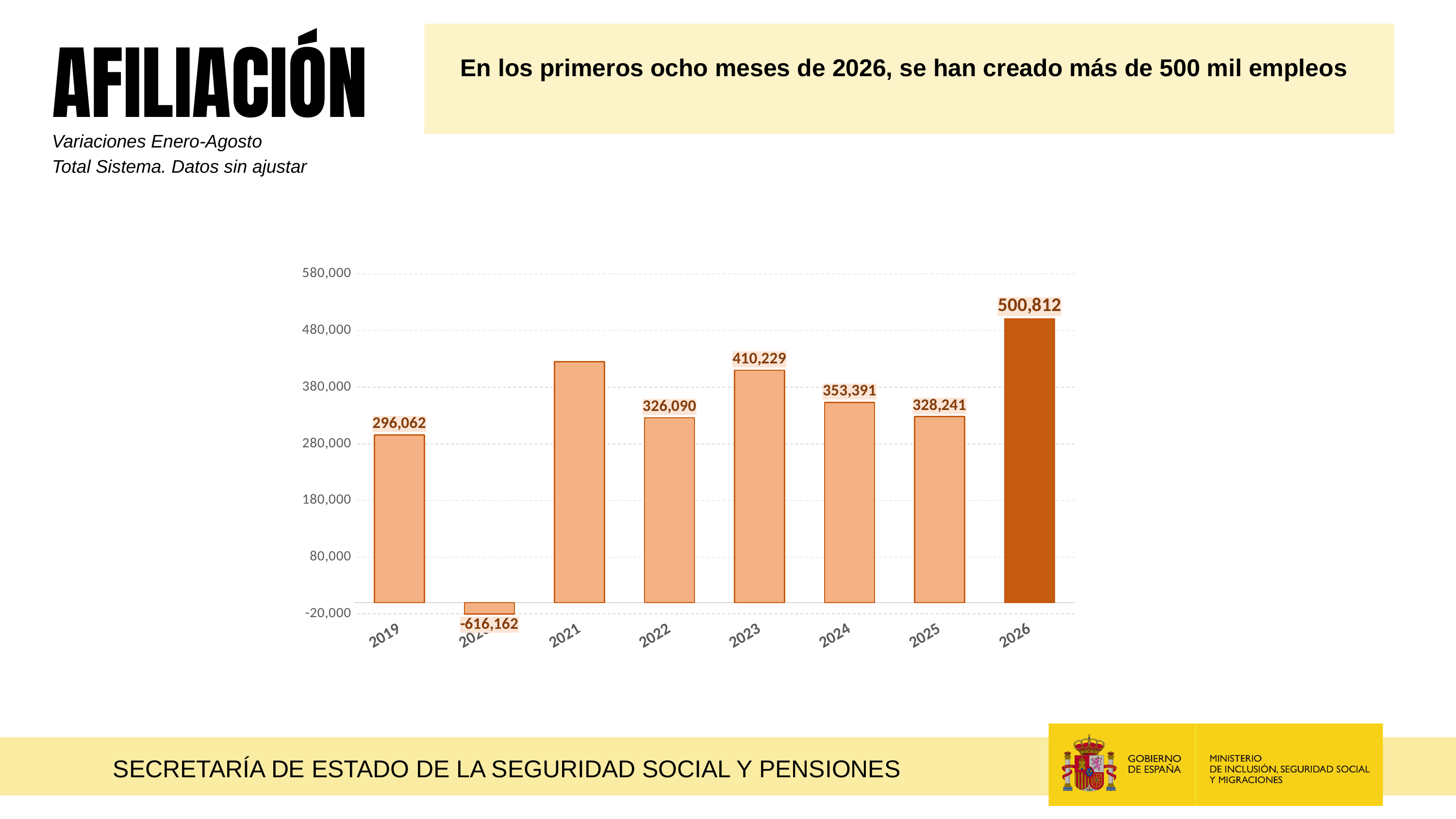

AFILIACIÓN
En los primeros ocho meses de 2026, se han creado más de 500 mil empleos
Variaciones Enero-Agosto
Total Sistema. Datos sin ajustar

### Chart

| Category | Absoluta (eje dcho.) |
|---|---|
| 2019 | 296061.9187675081 |
| 2020 | -616161.6904761903 |
| 2021 | 425290.7751196176 |
| 2022 | 326089.92583731934 |
| 2023 | 410229.1454545483 |
| 2024 | 353391.4126984142 |
| 2025 | 328240.8777777776 |
| 2026 | 500812.030075185 |

SECRETARÍA DE ESTADO DE LA SEGURIDAD SOCIAL Y PENSIONES